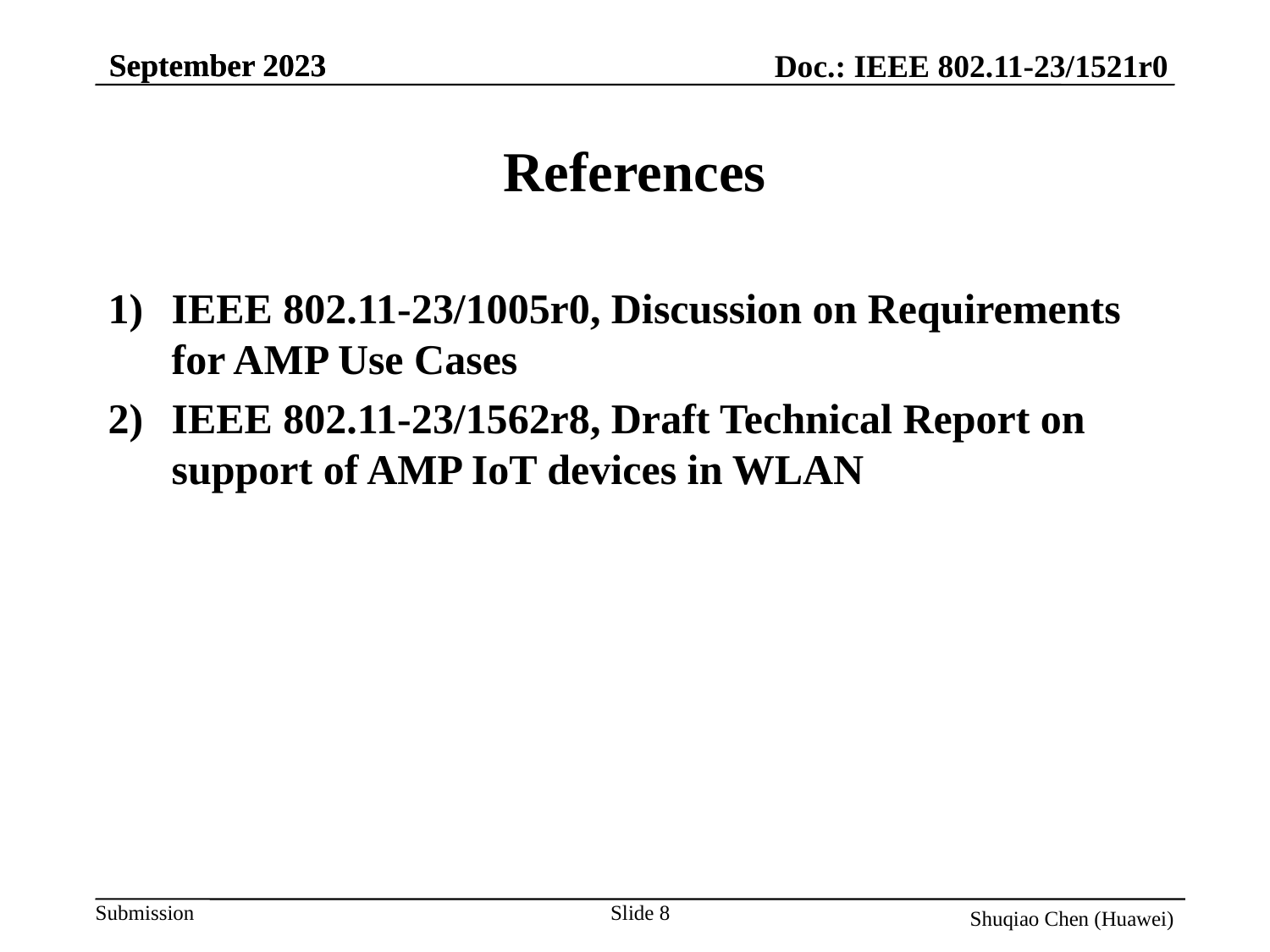

# References
IEEE 802.11-23/1005r0, Discussion on Requirements for AMP Use Cases
IEEE 802.11-23/1562r8, Draft Technical Report on support of AMP IoT devices in WLAN
Slide 8
Shuqiao Chen (Huawei)